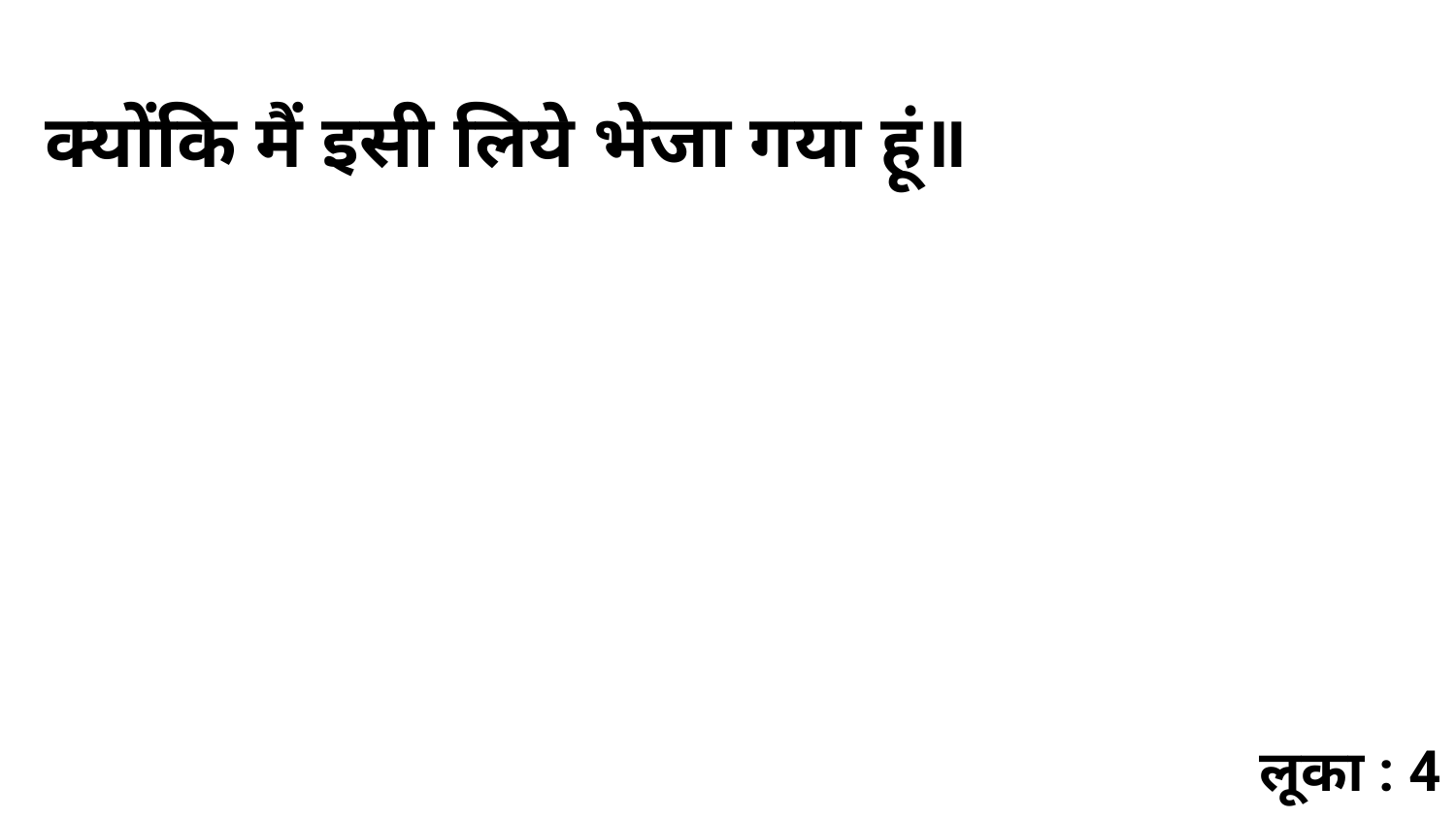

क्योंकि मैं इसी लिये भेजा गया हूं॥
लूका : 4